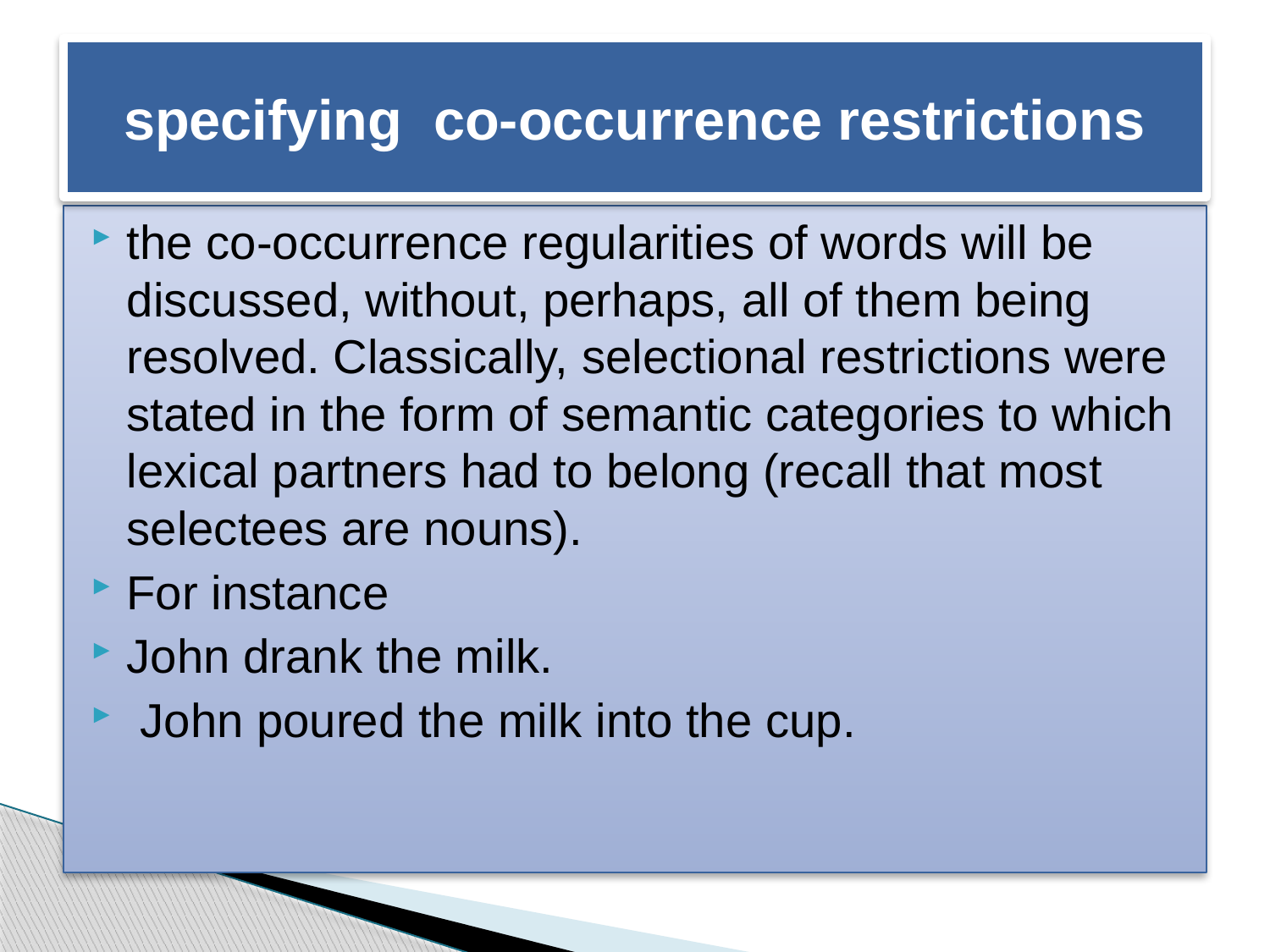

# specifying  co-occurrence restrictions
the co-occurrence regularities of words will be discussed, without, perhaps, all of them being resolved. Classically, selectional restrictions were stated in the form of semantic categories to which lexical partners had to belong (recall that most selectees are nouns).
For instance
John drank the milk.
 John poured the milk into the cup.